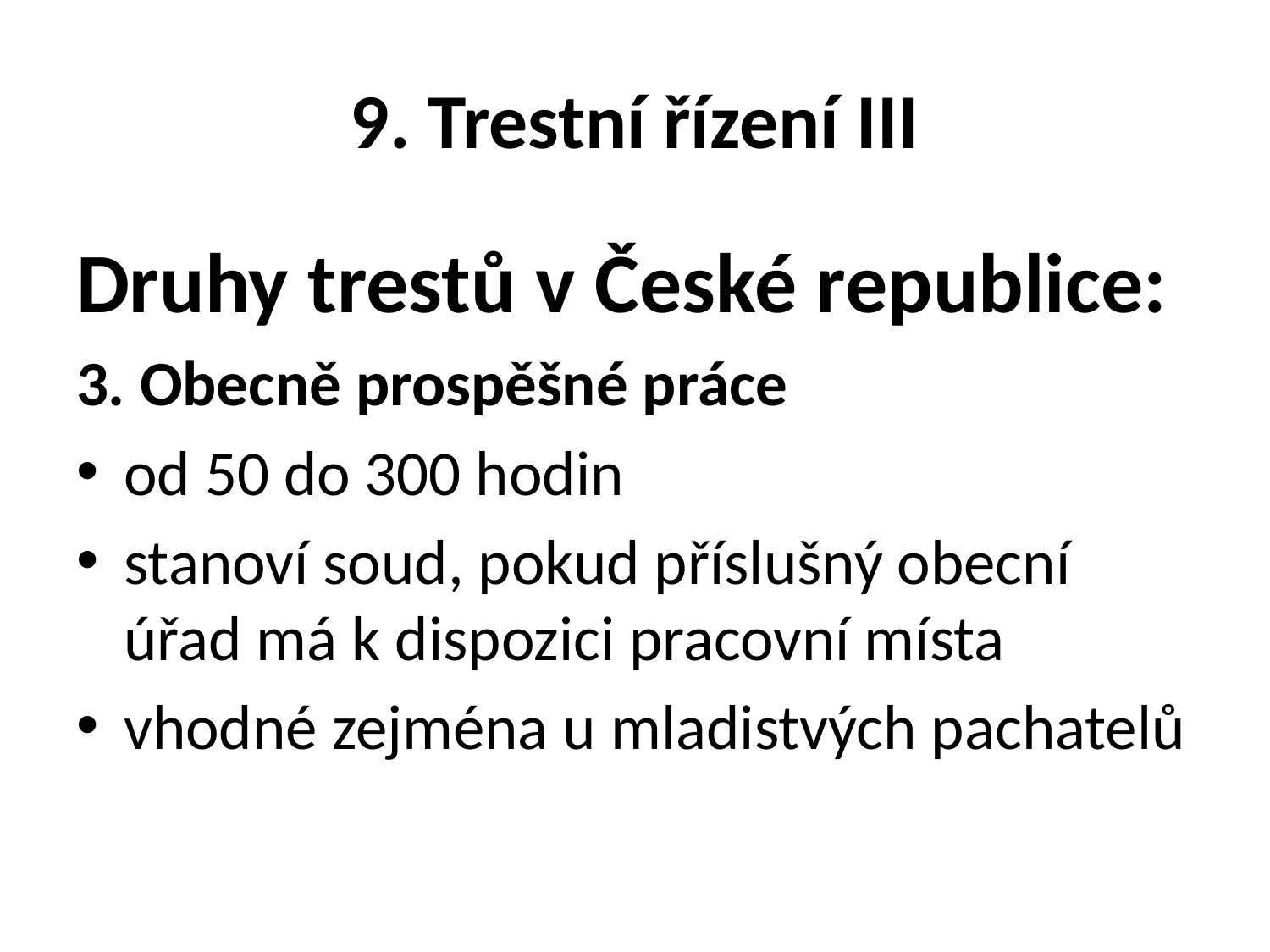

# 9. Trestní řízení III
Druhy trestů v České republice:
3. Obecně prospěšné práce
od 50 do 300 hodin
stanoví soud, pokud příslušný obecní úřad má k dispozici pracovní místa
vhodné zejména u mladistvých pachatelů